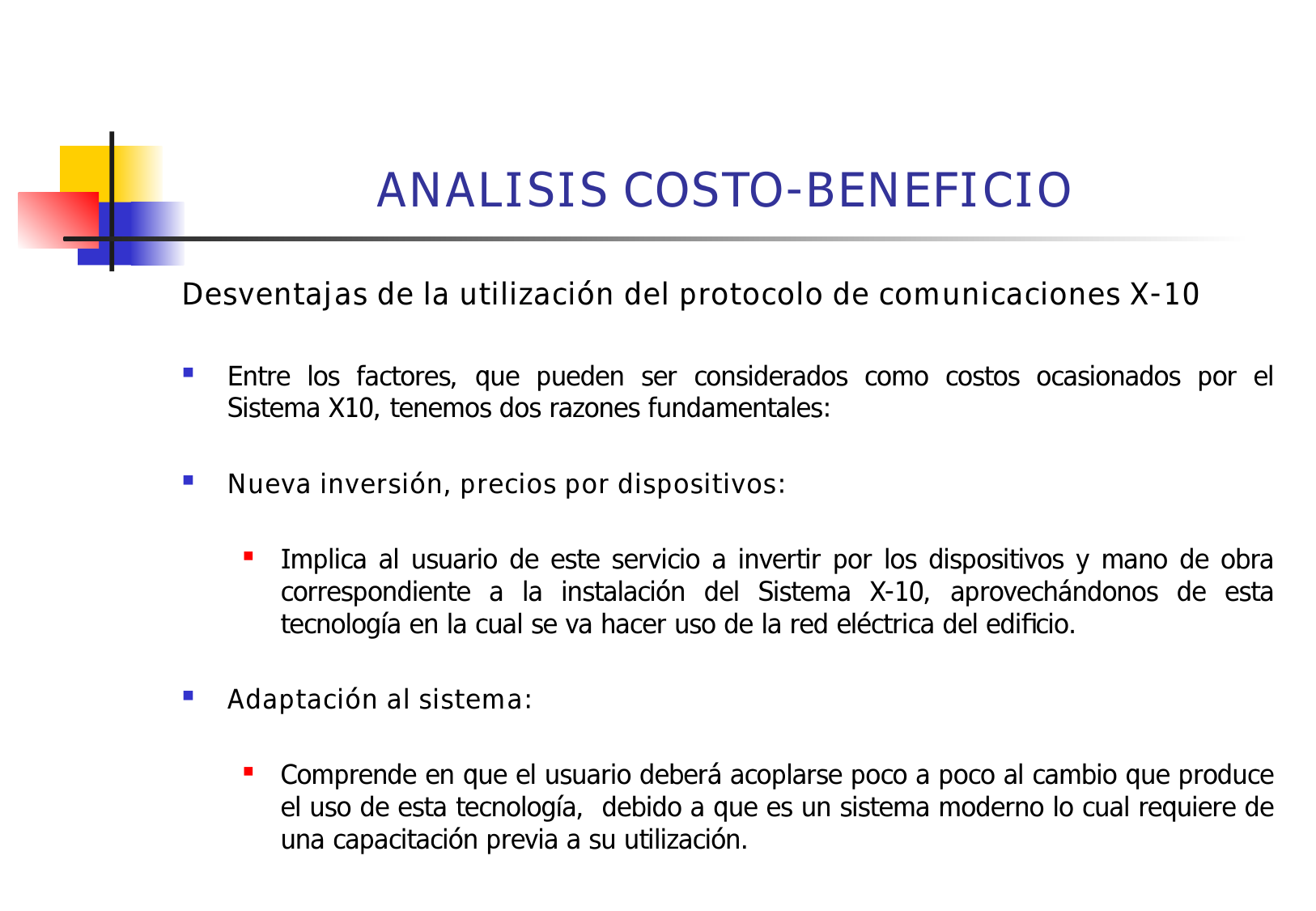

# ANALISIS COSTO-BENEFICIO
Desventajas de la utilización del protocolo de comunicaciones X-10

Entre los factores, que pueden ser considerados como costos ocasionados por el Sistema X10, tenemos dos razones fundamentales:

Nueva inversión, precios por dispositivos:

Implica al usuario de este servicio a invertir por los dispositivos y mano de obra correspondiente a la instalación del Sistema X-10, aprovechándonos de esta tecnología en la cual se va hacer uso de la red eléctrica del edificio.

Adaptación al sistema:

Comprende en que el usuario deberá acoplarse poco a poco al cambio que produce el uso de esta tecnología,  debido a que es un sistema moderno lo cual requiere de una capacitación previa a su utilización.